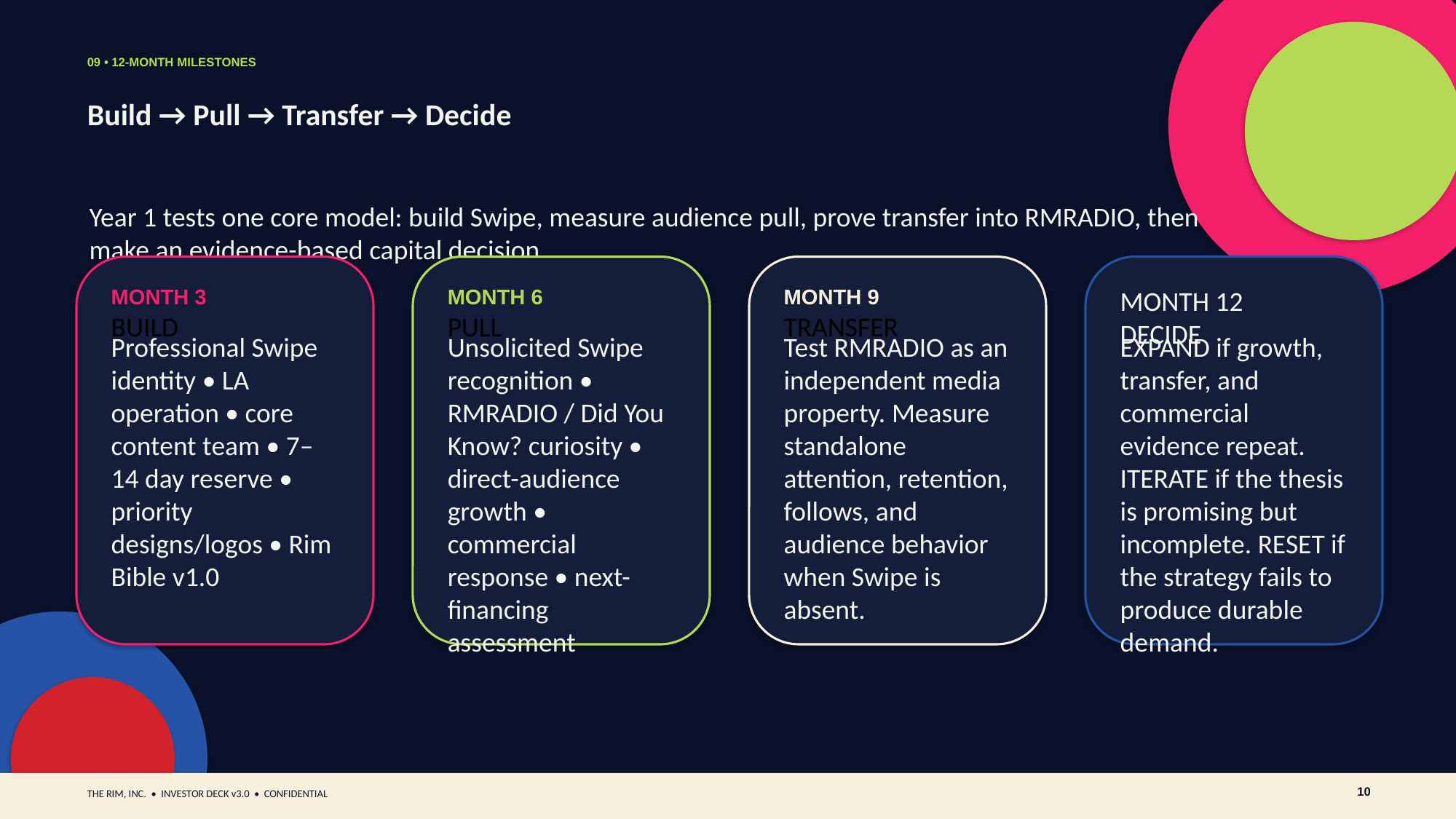

09 • 12-MONTH MILESTONES
Build → Pull → Transfer → Decide
Year 1 tests one core model: build Swipe, measure audience pull, prove transfer into RMRADIO, then make an evidence-based capital decision.

MONTH 3
BUILD
MONTH 6
PULL
MONTH 9
TRANSFER
MONTH 12
DECIDE
Professional Swipe identity • LA operation • core content team • 7–14 day reserve • priority designs/logos • Rim Bible v1.0
Unsolicited Swipe recognition • RMRADIO / Did You Know? curiosity • direct-audience growth • commercial response • next-financing assessment
Test RMRADIO as an independent media property. Measure standalone attention, retention, follows, and audience behavior when Swipe is absent.
EXPAND if growth, transfer, and commercial evidence repeat. ITERATE if the thesis is promising but incomplete. RESET if the strategy fails to produce durable demand.

10
THE RIM, INC.  •  INVESTOR DECK v3.0  •  CONFIDENTIAL